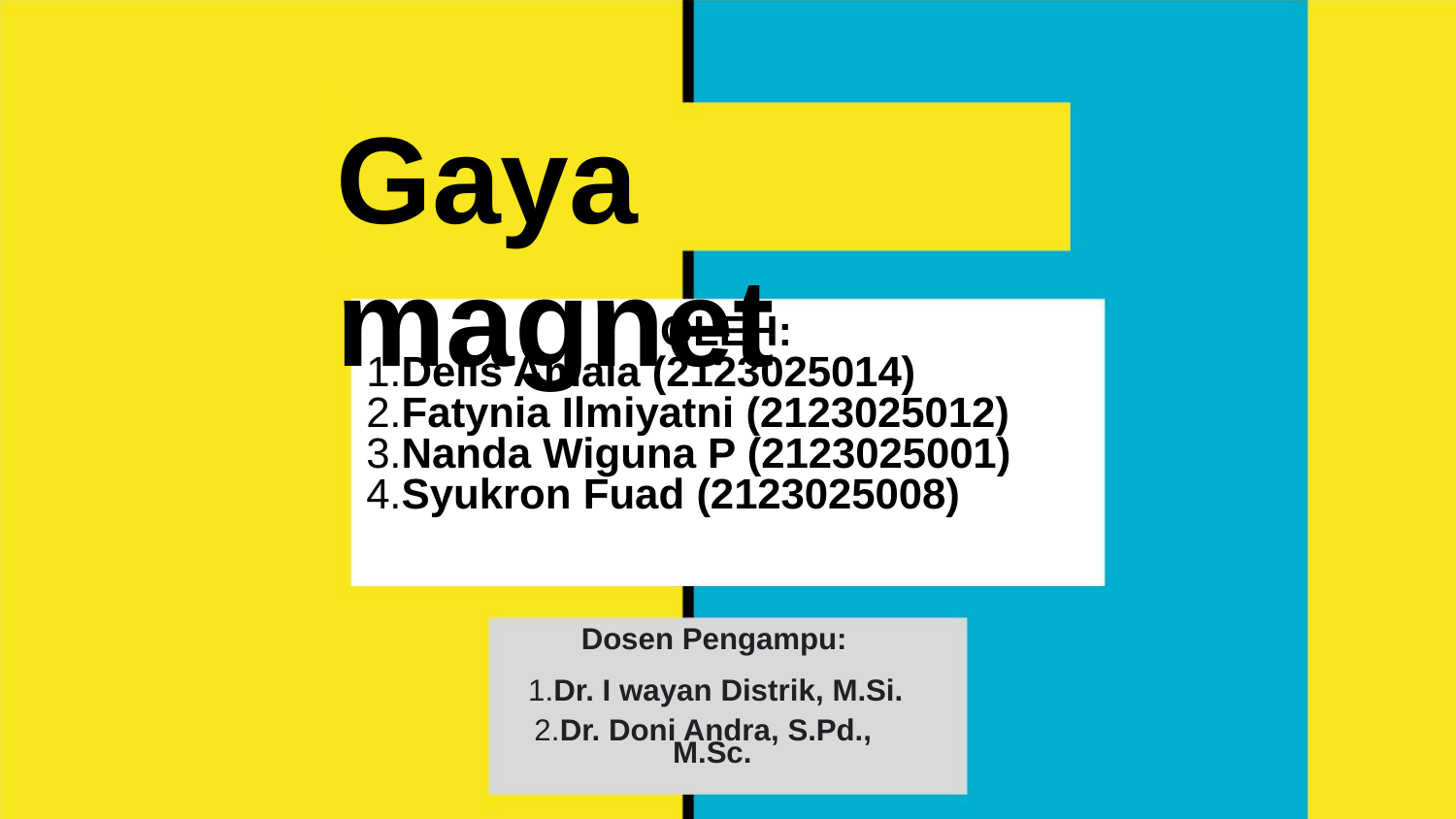

Gaya magnet
OLEH:
1.Delis Amala (2123025014)
2.Fatynia Ilmiyatni (2123025012)
3.Nanda Wiguna P (2123025001)
4.Syukron Fuad (2123025008)
Dosen Pengampu:
1.Dr. I wayan Distrik, M.Si.
2.Dr. Doni Andra, S.Pd.,
M.Sc.